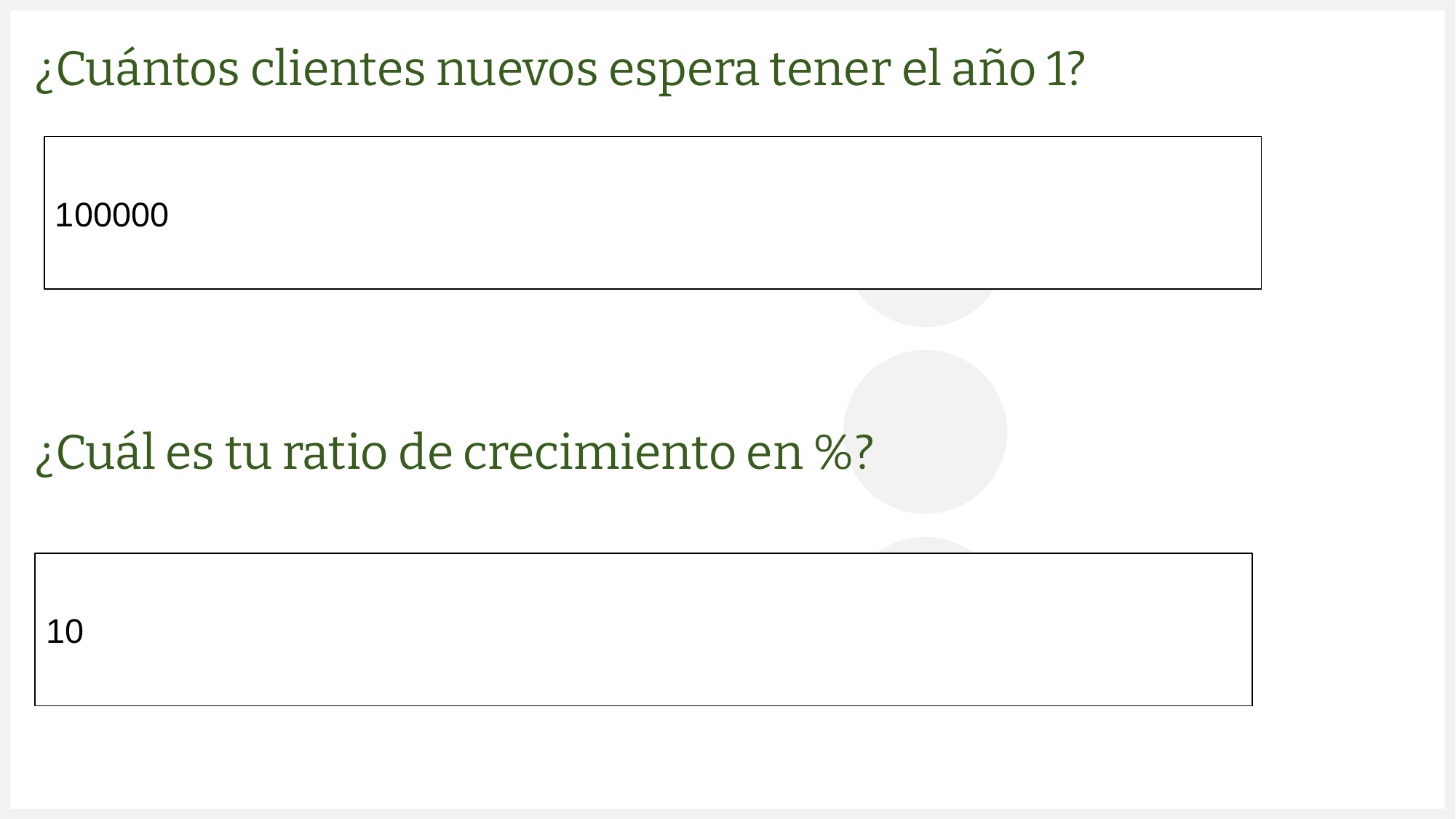

# ¿Cuántos clientes nuevos espera tener el año 1?
100000
¿Cuál es tu ratio de crecimiento en %?
10